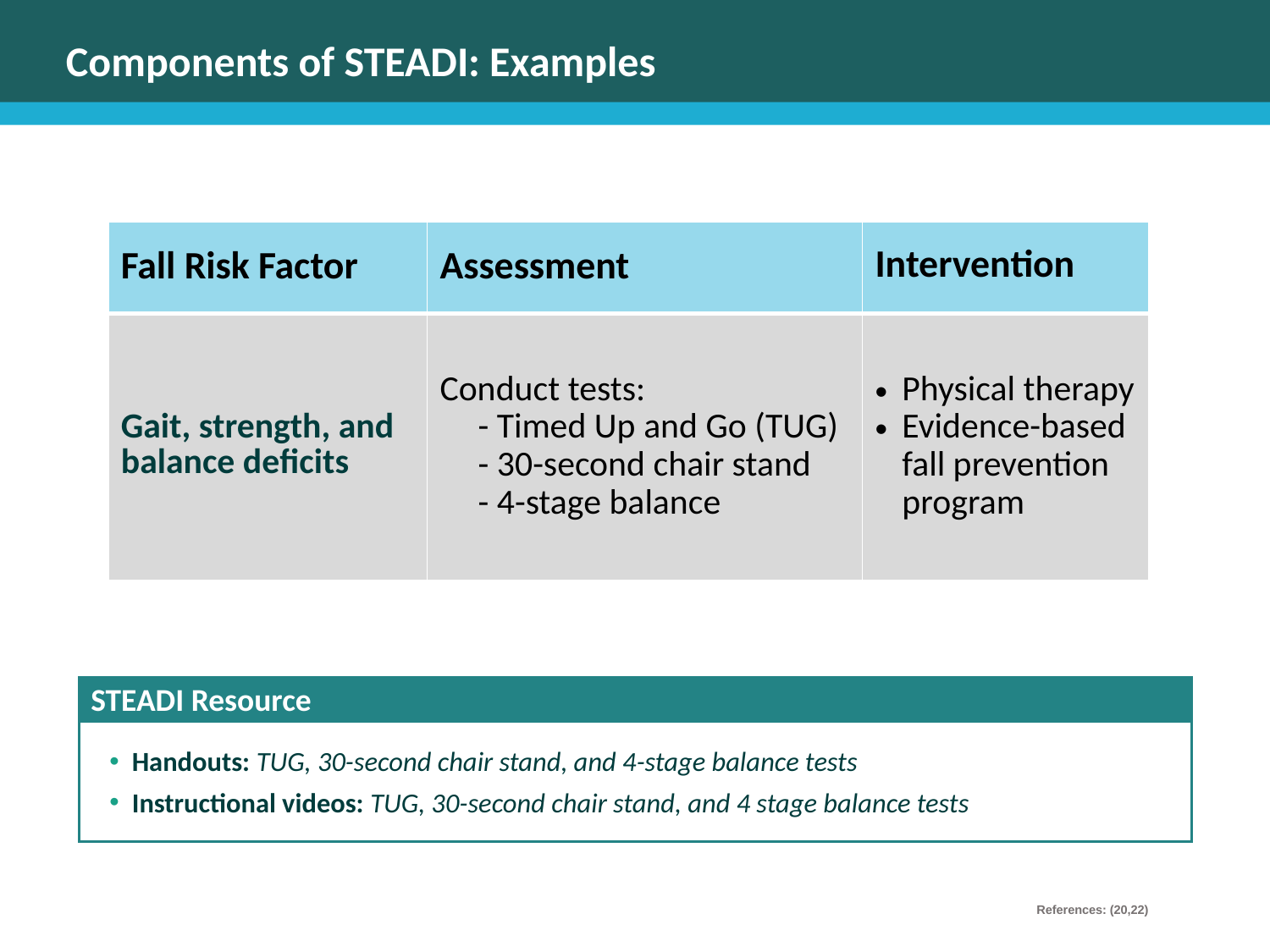

# Components of STEADI: Examples
| Fall Risk Factor | Assessment | Intervention |
| --- | --- | --- |
| Gait, strength, and balance deficits | Conduct tests: - Timed Up and Go (TUG) - 30-second chair stand - 4-stage balance | Physical therapy Evidence-based fall prevention program |
STEADI Resource
Handouts: TUG, 30-second chair stand, and 4-stage balance tests
Instructional videos: TUG, 30-second chair stand, and 4 stage balance tests
References: (20,22)